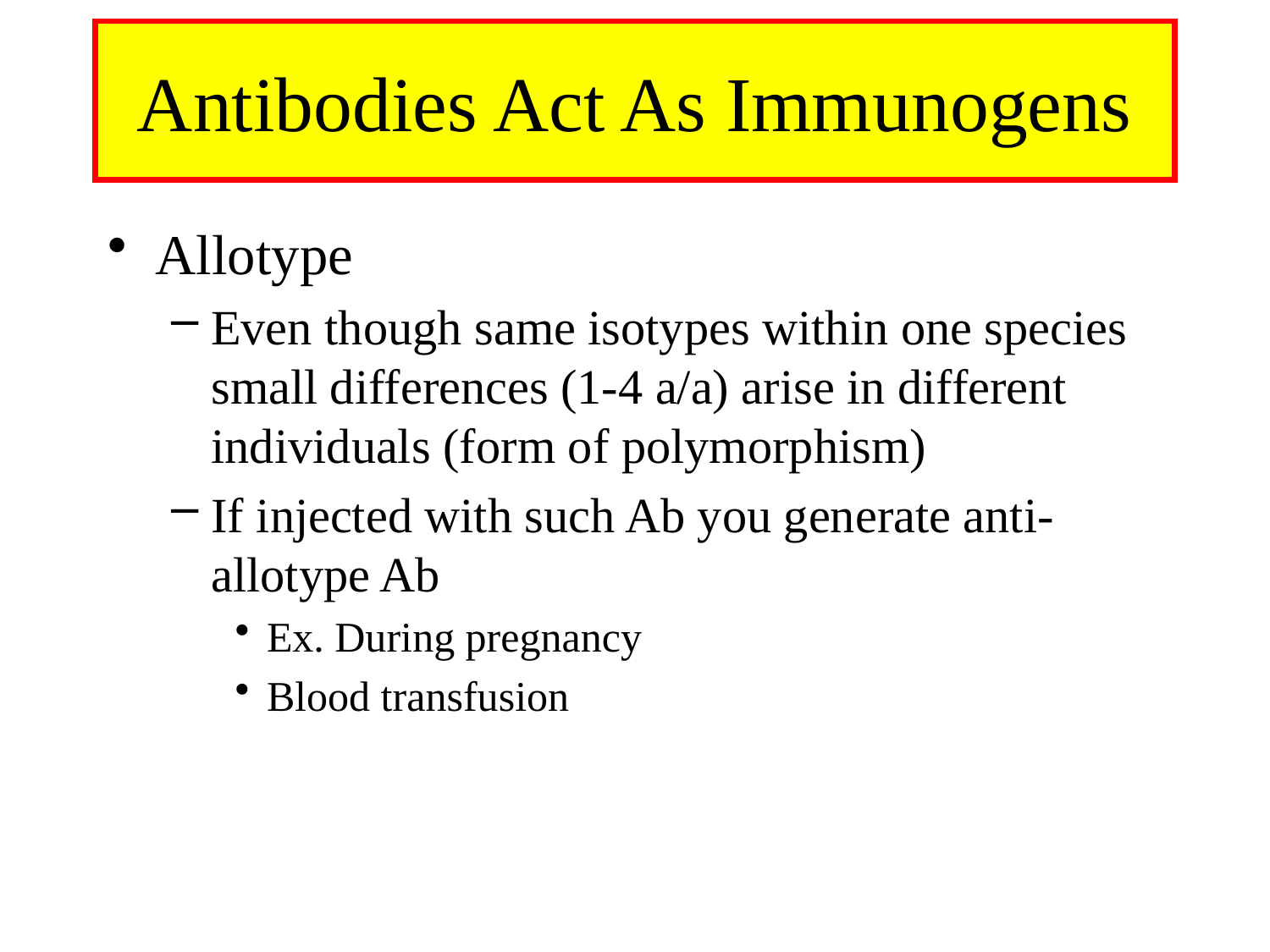

# Antibodies Act As Immunogens
Allotype
Even though same isotypes within one species small differences (1-4 a/a) arise in different individuals (form of polymorphism)
If injected with such Ab you generate anti-allotype Ab
Ex. During pregnancy
Blood transfusion